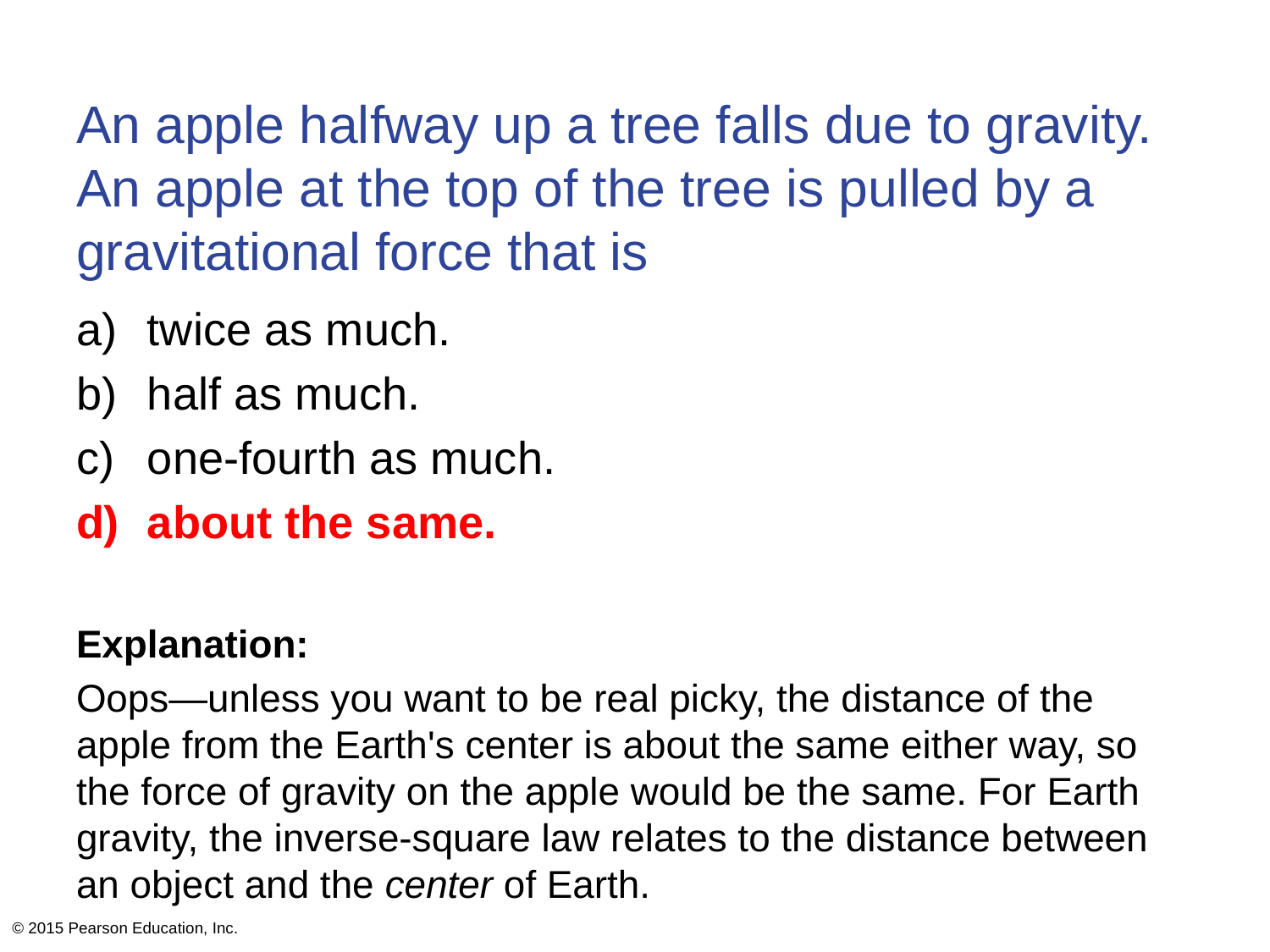

# An apple halfway up a tree falls due to gravity. An apple at the top of the tree is pulled by a gravitational force that is
twice as much.
half as much.
one-fourth as much.
about the same.

Explanation:
Oops—unless you want to be real picky, the distance of the apple from the Earth's center is about the same either way, so the force of gravity on the apple would be the same. For Earth gravity, the inverse-square law relates to the distance between an object and the center of Earth.
© 2015 Pearson Education, Inc.